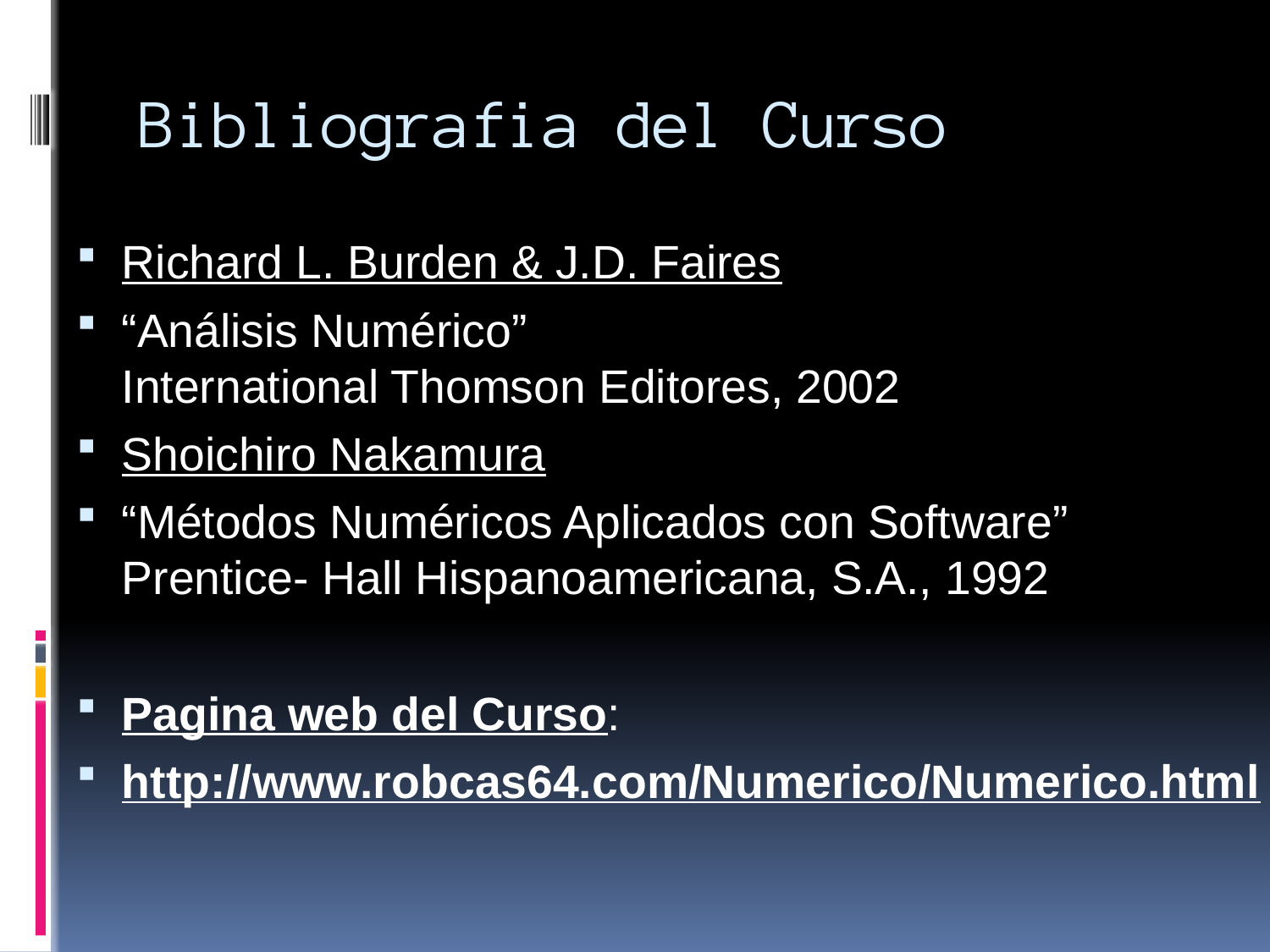

# Bibliografia del Curso
Richard L. Burden & J.D. Faires
“Análisis Numérico”
International Thomson Editores, 2002
Shoichiro Nakamura
“Métodos Numéricos Aplicados con Software”
Prentice- Hall Hispanoamericana, S.A., 1992

Pagina web del Curso:
http://www.robcas64.com/Numerico/Numerico.html